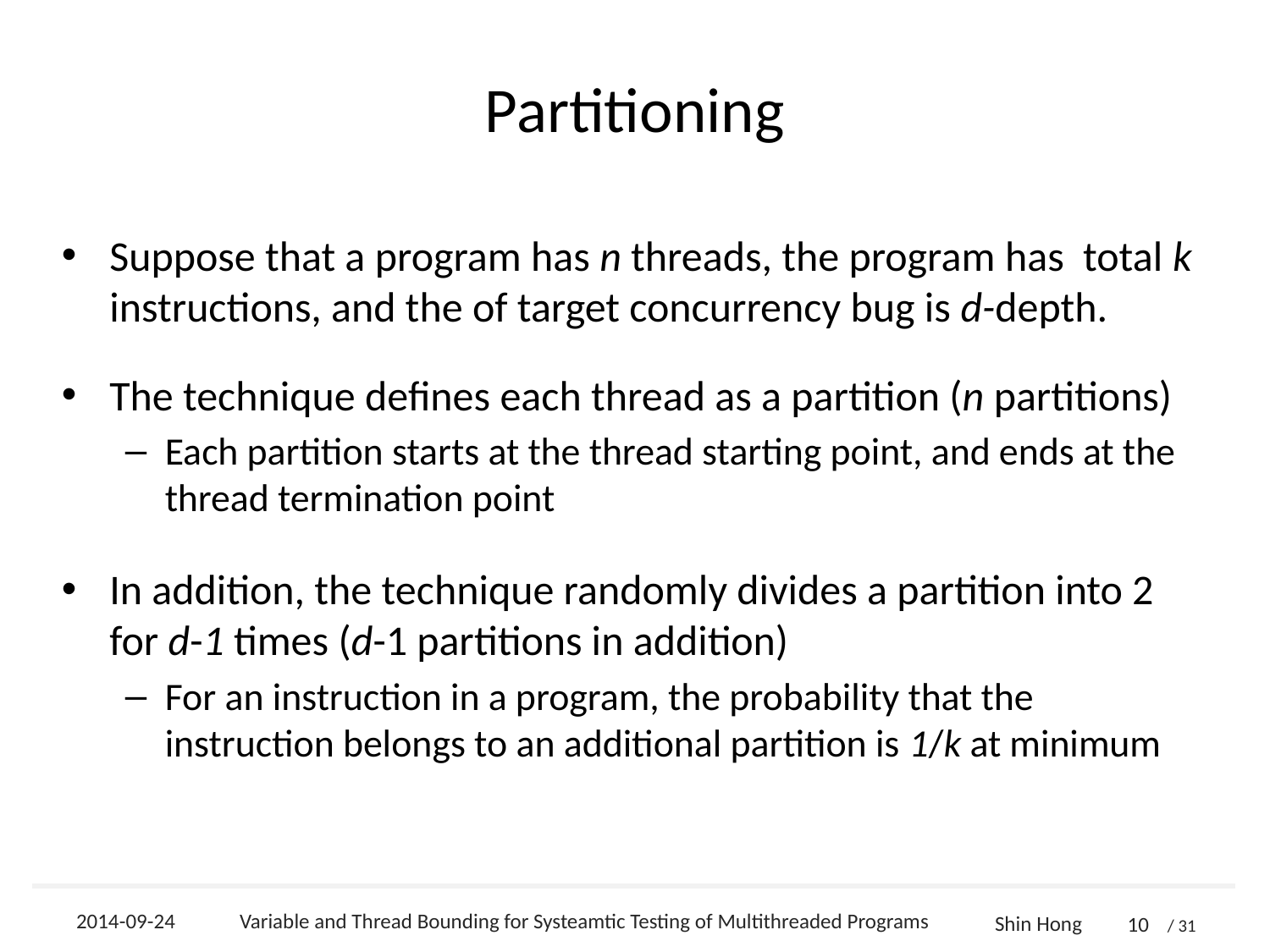

# Partitioning
Suppose that a program has n threads, the program has  total k instructions, and the of target concurrency bug is d-depth.

The technique defines each thread as a partition (n partitions)
Each partition starts at the thread starting point, and ends at the thread termination point

In addition, the technique randomly divides a partition into 2 for d-1 times (d-1 partitions in addition)
For an instruction in a program, the probability that the instruction belongs to an additional partition is 1/k at minimum

2014-09-24
Variable and Thread Bounding for Systeamtic Testing of Multithreaded Programs
10